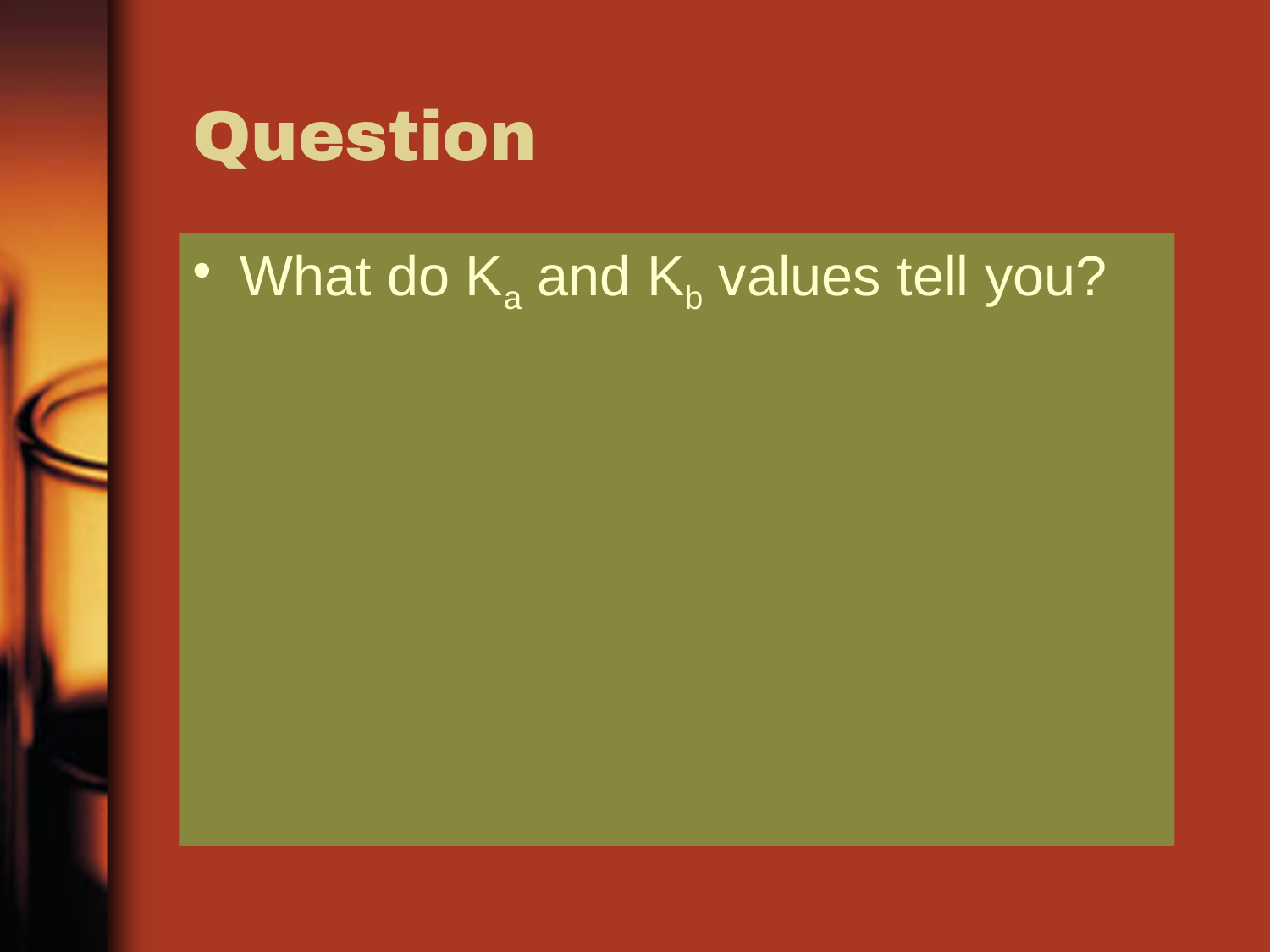

# Question
What do Ka and Kb values tell you?